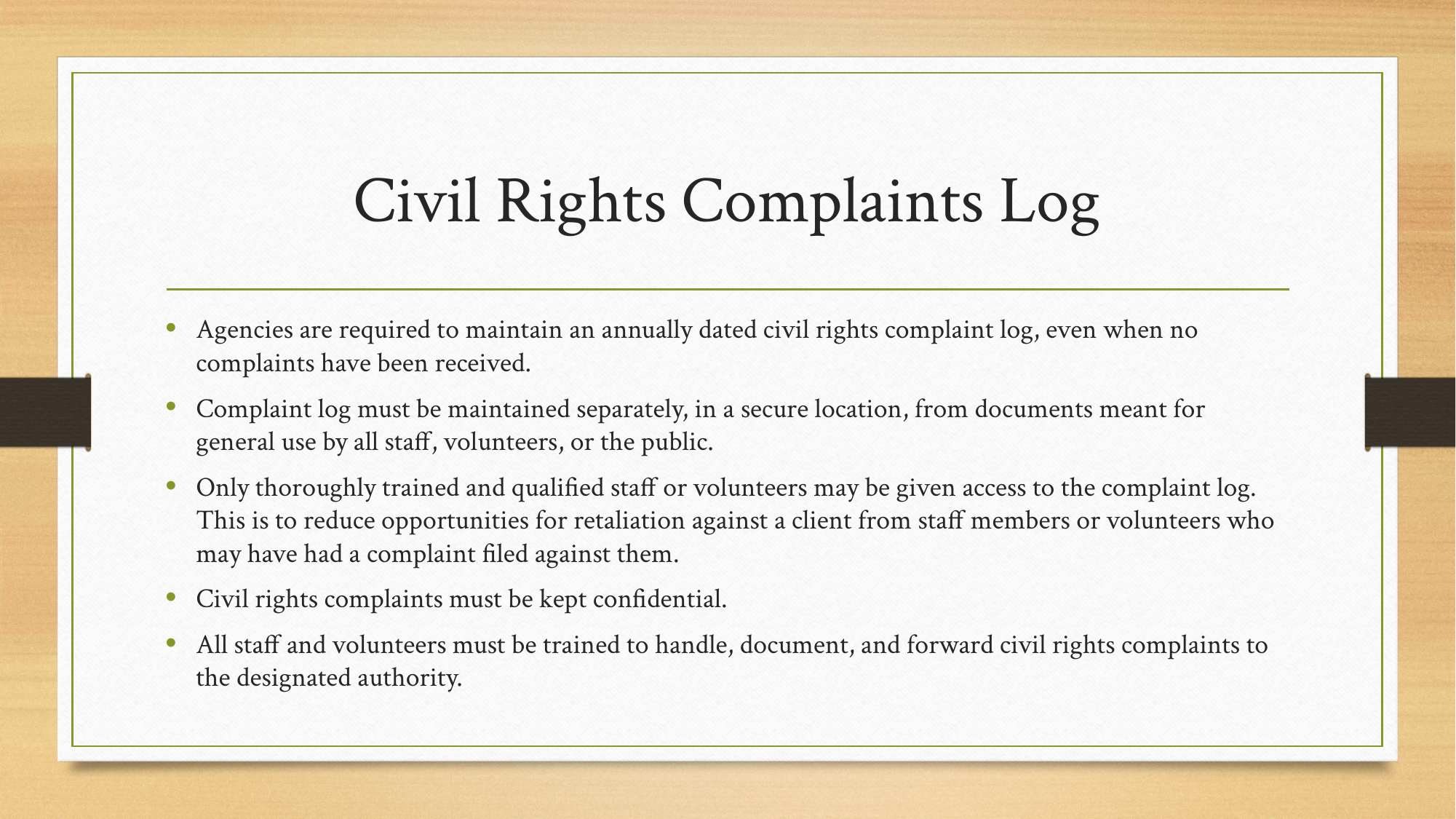

# Civil Rights Complaints Log
Agencies are required to maintain an annually dated civil rights complaint log, even when no complaints have been received.
Complaint log must be maintained separately, in a secure location, from documents meant for general use by all staff, volunteers, or the public.
Only thoroughly trained and qualified staff or volunteers may be given access to the complaint log. This is to reduce opportunities for retaliation against a client from staff members or volunteers who may have had a complaint filed against them.
Civil rights complaints must be kept confidential.
All staff and volunteers must be trained to handle, document, and forward civil rights complaints to the designated authority.